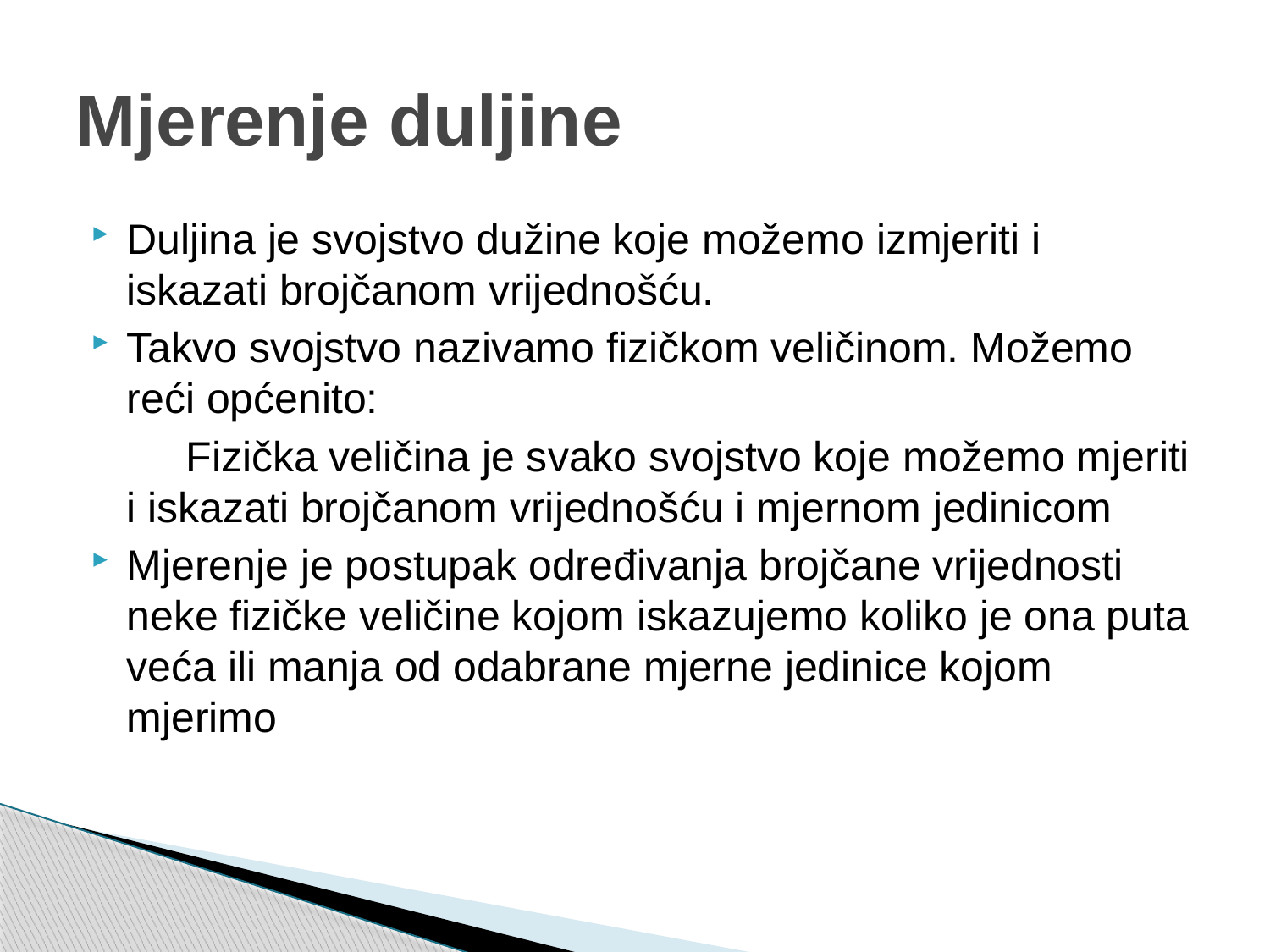

# Mjerenje duljine
Duljina je svojstvo dužine koje možemo izmjeriti i iskazati brojčanom vrijednošću.
Takvo svojstvo nazivamo fizičkom veličinom. Možemo reći općenito:
        Fizička veličina je svako svojstvo koje možemo mjeriti i iskazati brojčanom vrijednošću i mjernom jedinicom
Mjerenje je postupak određivanja brojčane vrijednosti neke fizičke veličine kojom iskazujemo koliko je ona puta veća ili manja od odabrane mjerne jedinice kojom mjerimo